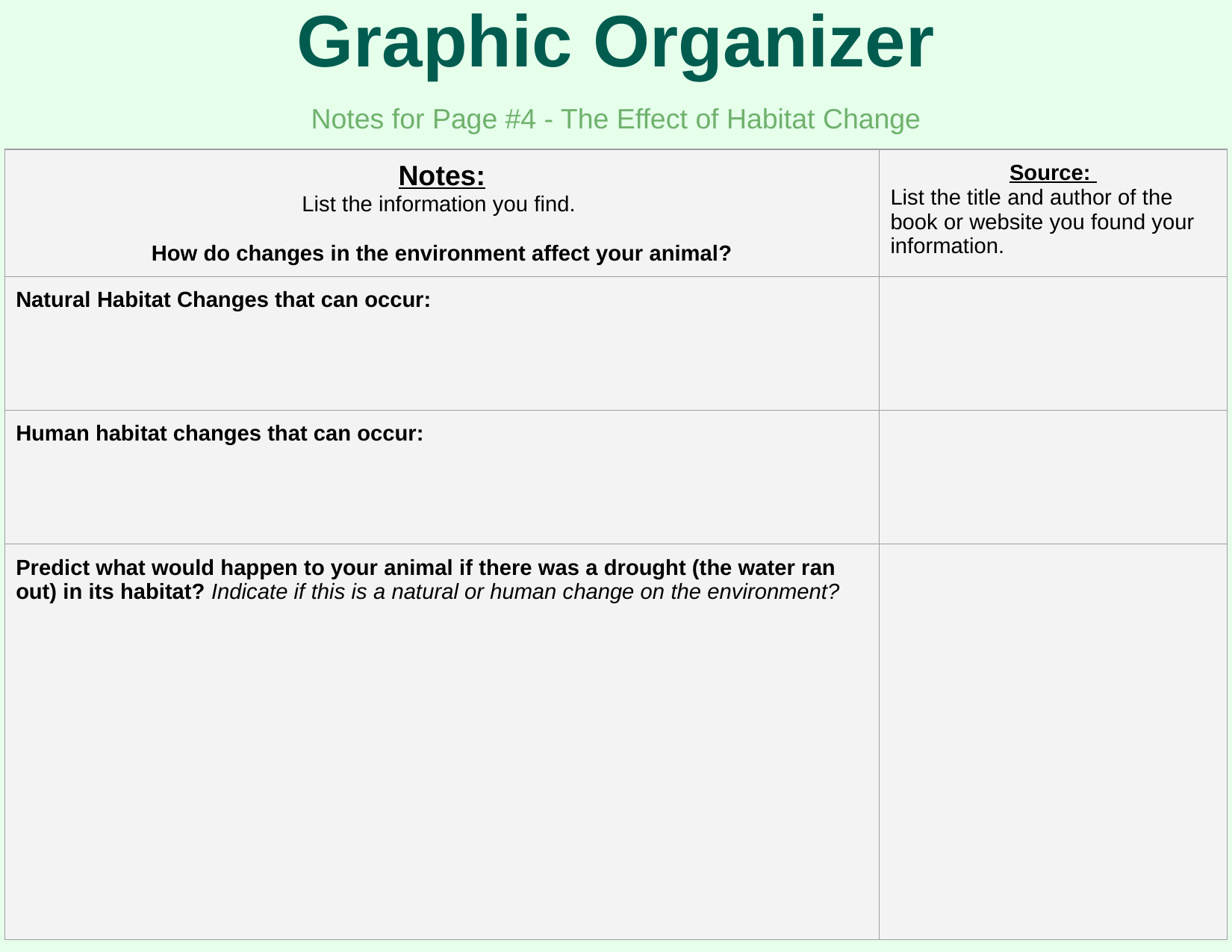

# Graphic Organizer
Notes for Page #4 - The Effect of Habitat Change
| Notes: List the information you find. How do changes in the environment affect your animal? | Source: List the title and author of the book or website you found your information. |
| --- | --- |
| Natural Habitat Changes that can occur: |  |
| Human habitat changes that can occur: |  |
| Predict what would happen to your animal if there was a drought (the water ran out) in its habitat? Indicate if this is a natural or human change on the environment? |  |